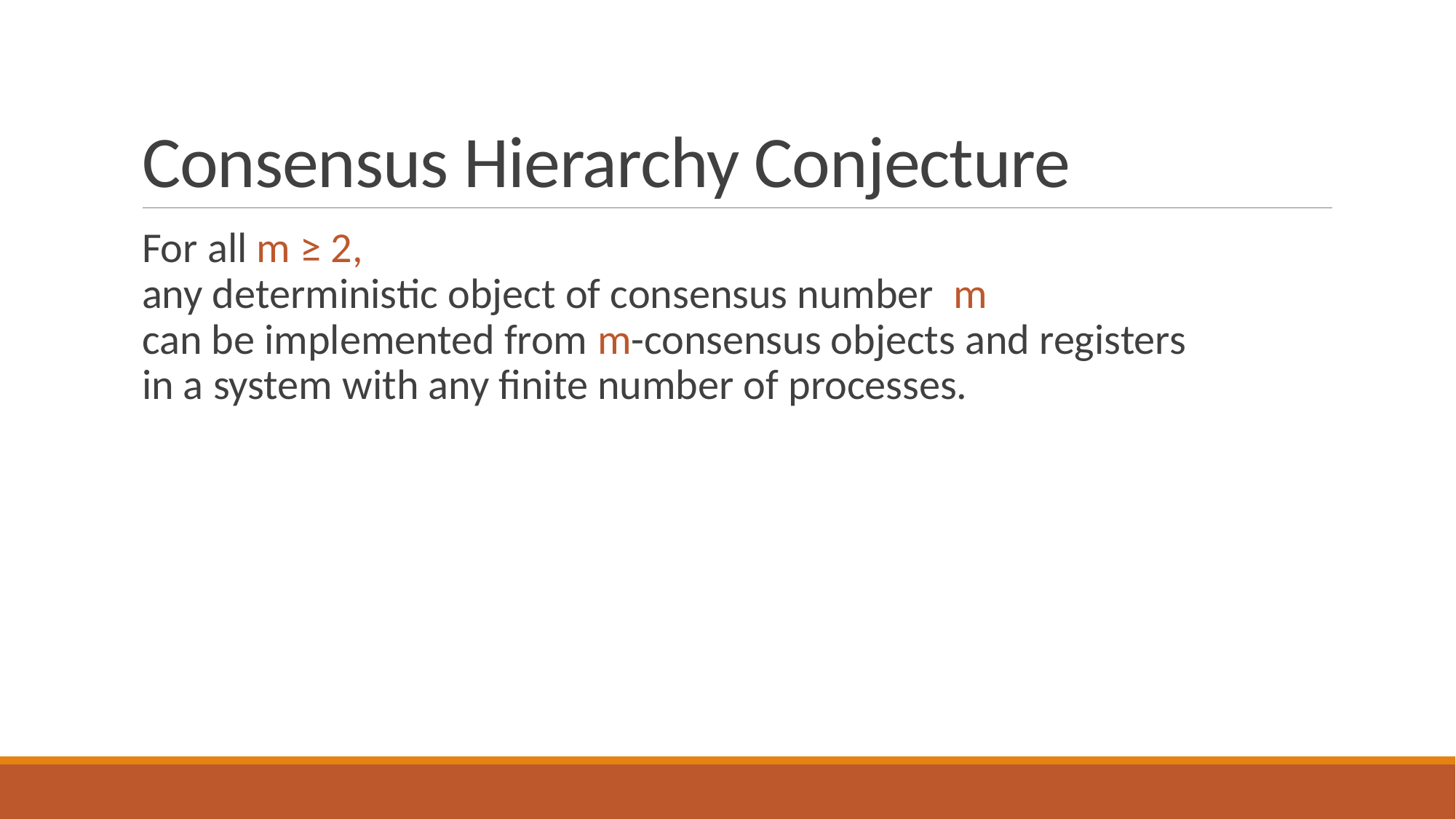

# Consensus Hierarchy Conjecture
For all m ≥ 2,                                                                                                  any deterministic object of consensus number  m                               can be implemented from m-consensus objects and registers             in a system with any finite number of processes.